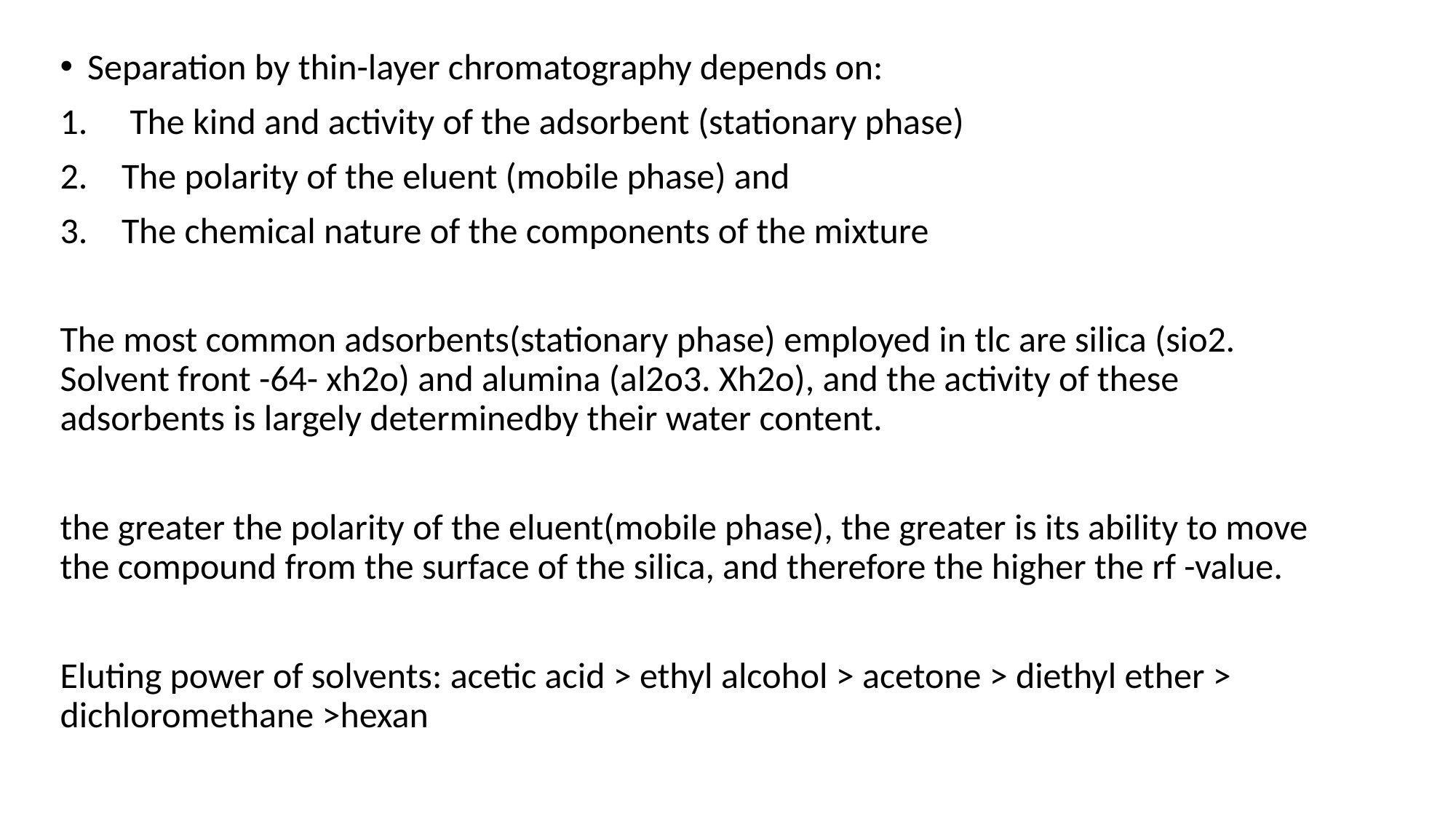

Separation by thin-layer chromatography depends on:
 The kind and activity of the adsorbent (stationary phase)
The polarity of the eluent (mobile phase) and
The chemical nature of the components of the mixture

The most common adsorbents(stationary phase) employed in tlc are silica (sio2. Solvent front -64- xh2o) and alumina (al2o3. Xh2o), and the activity of these adsorbents is largely determinedby their water content.

the greater the polarity of the eluent(mobile phase), the greater is its ability to move the compound from the surface of the silica, and therefore the higher the rf -value.

Eluting power of solvents: acetic acid > ethyl alcohol > acetone > diethyl ether > dichloromethane >hexan